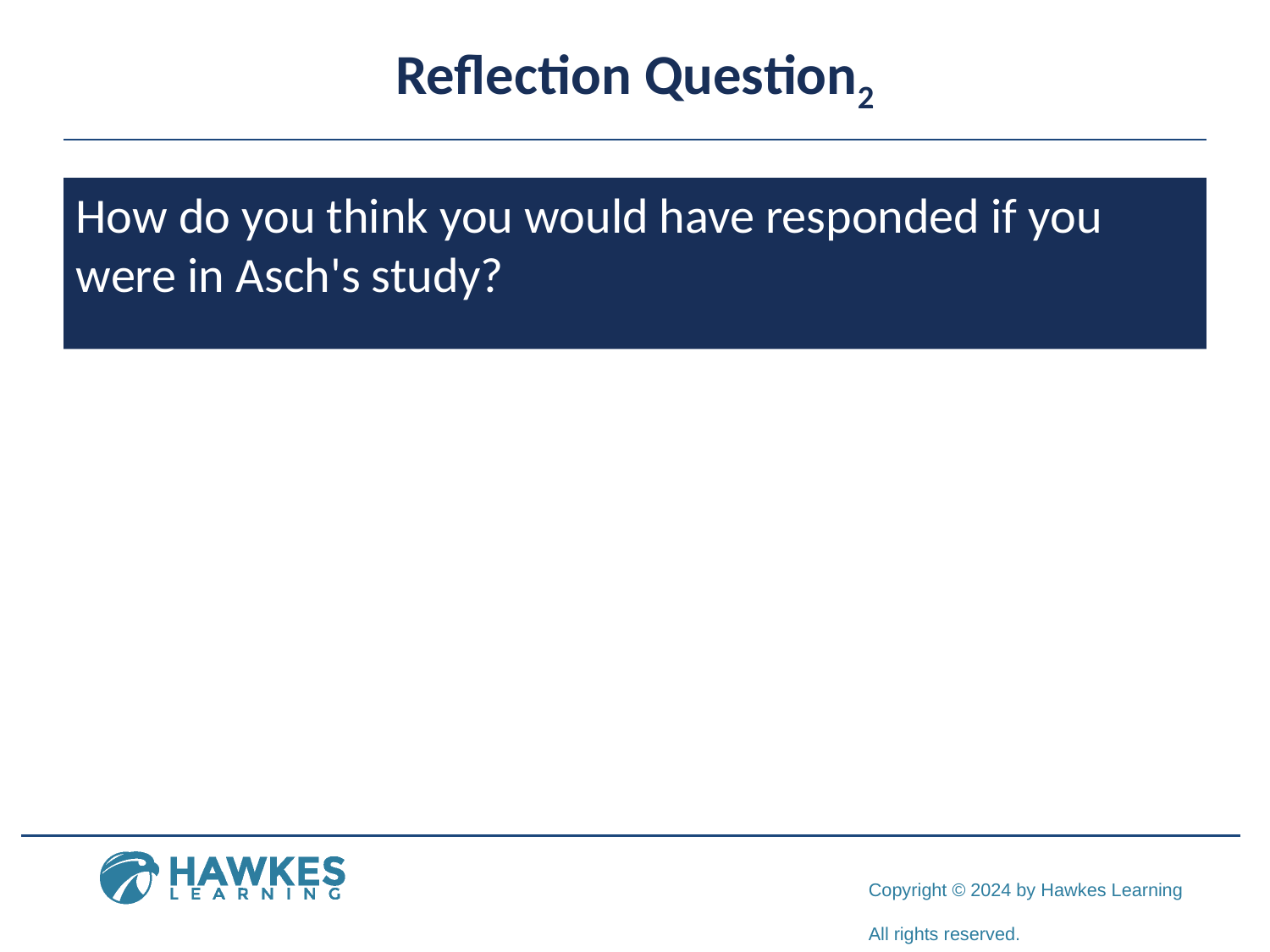

# Reflection Question2
How do you think you would have responded if you were in Asch's study?